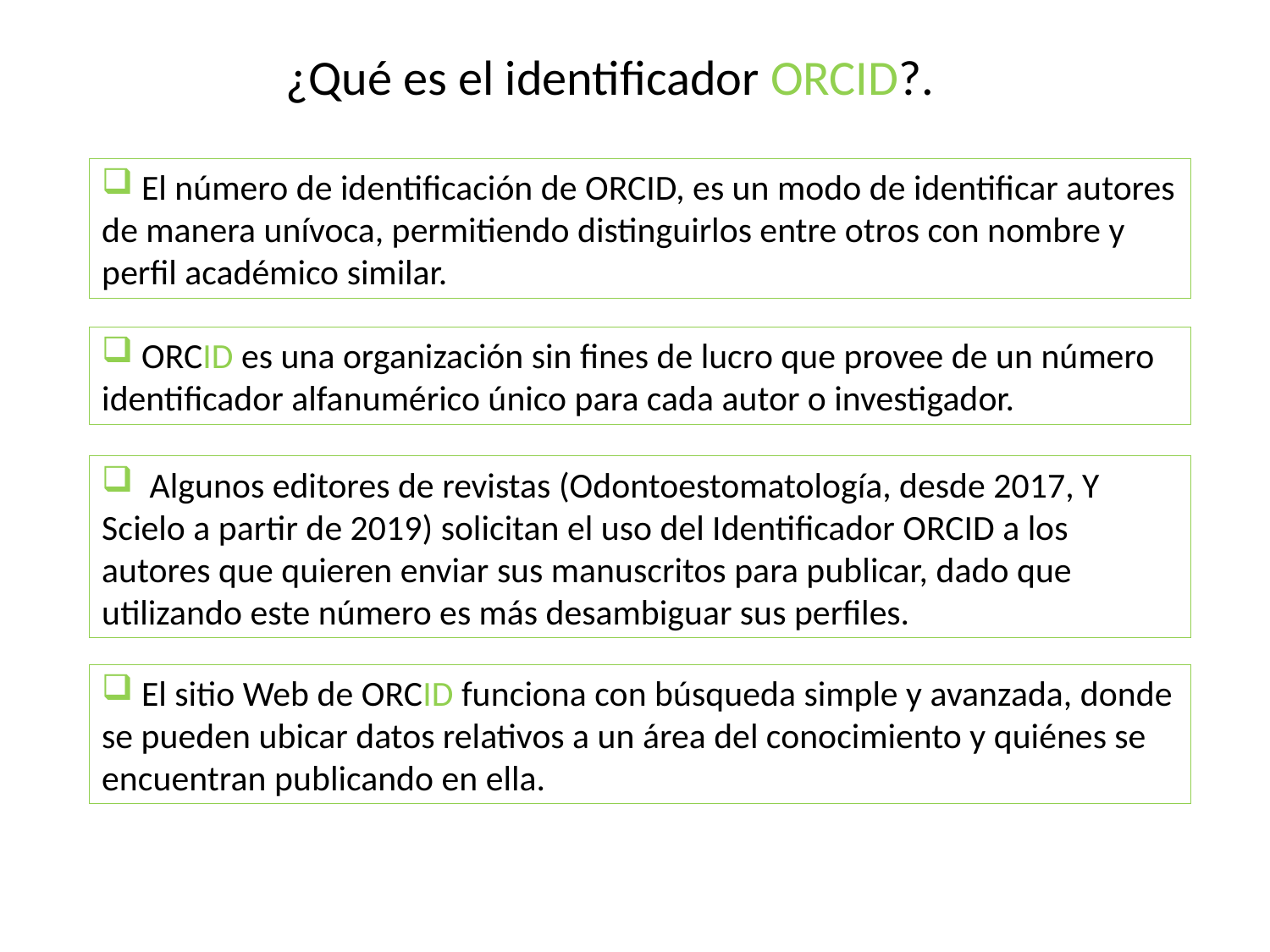

¿Qué es el identificador ORCID?.
 El número de identificación de ORCID, es un modo de identificar autores de manera unívoca, permitiendo distinguirlos entre otros con nombre y perfil académico similar.
 ORCID es una organización sin fines de lucro que provee de un número identificador alfanumérico único para cada autor o investigador.
  Algunos editores de revistas (Odontoestomatología, desde 2017, Y Scielo a partir de 2019) solicitan el uso del Identificador ORCID a los autores que quieren enviar sus manuscritos para publicar, dado que utilizando este número es más desambiguar sus perfiles.
 El sitio Web de ORCID funciona con búsqueda simple y avanzada, donde
se pueden ubicar datos relativos a un área del conocimiento y quiénes se encuentran publicando en ella.